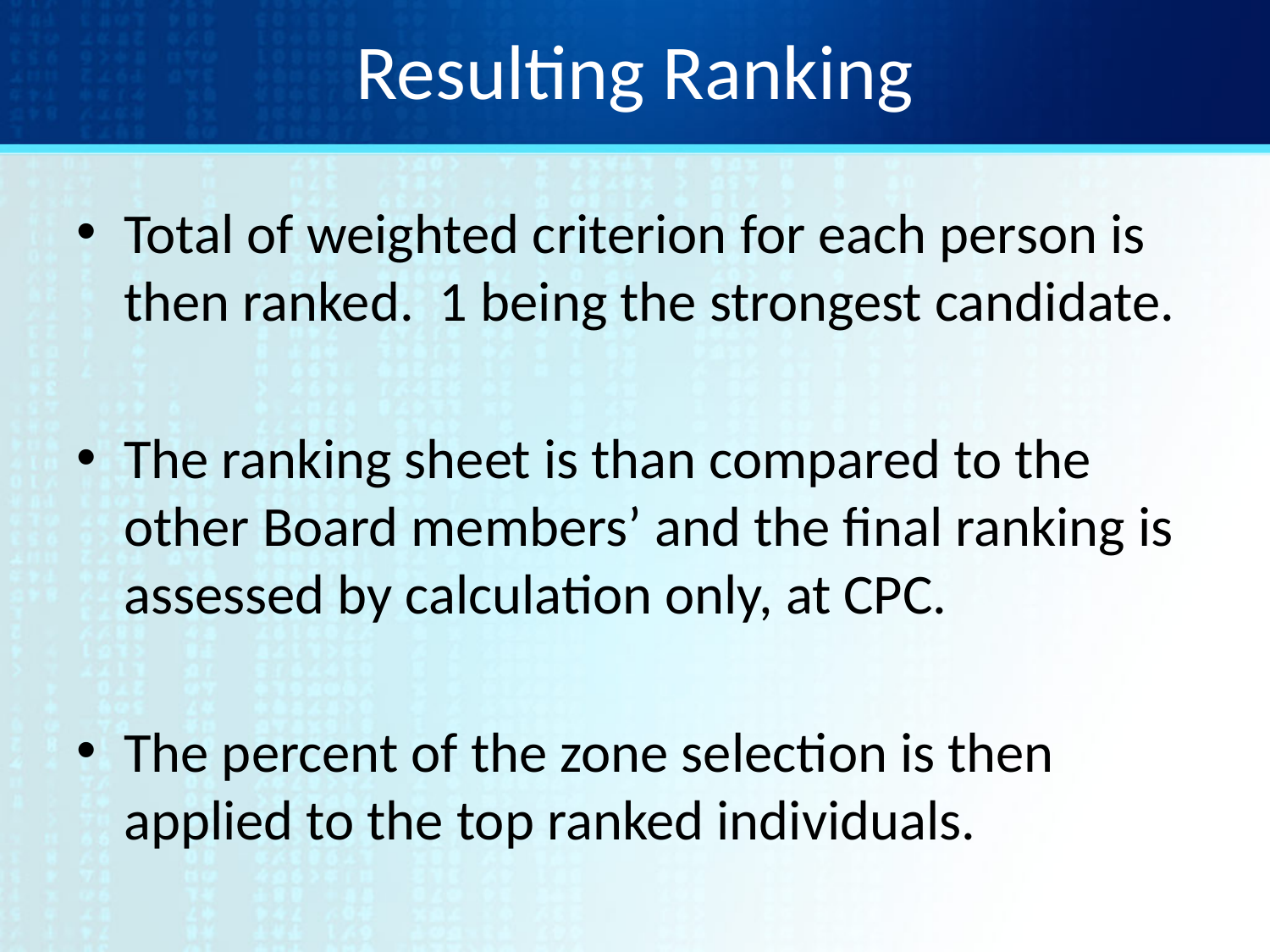

# Resulting Ranking
Total of weighted criterion for each person is then ranked.  1 being the strongest candidate.

The ranking sheet is than compared to the other Board members’ and the final ranking is assessed by calculation only, at CPC.

The percent of the zone selection is then applied to the top ranked individuals.